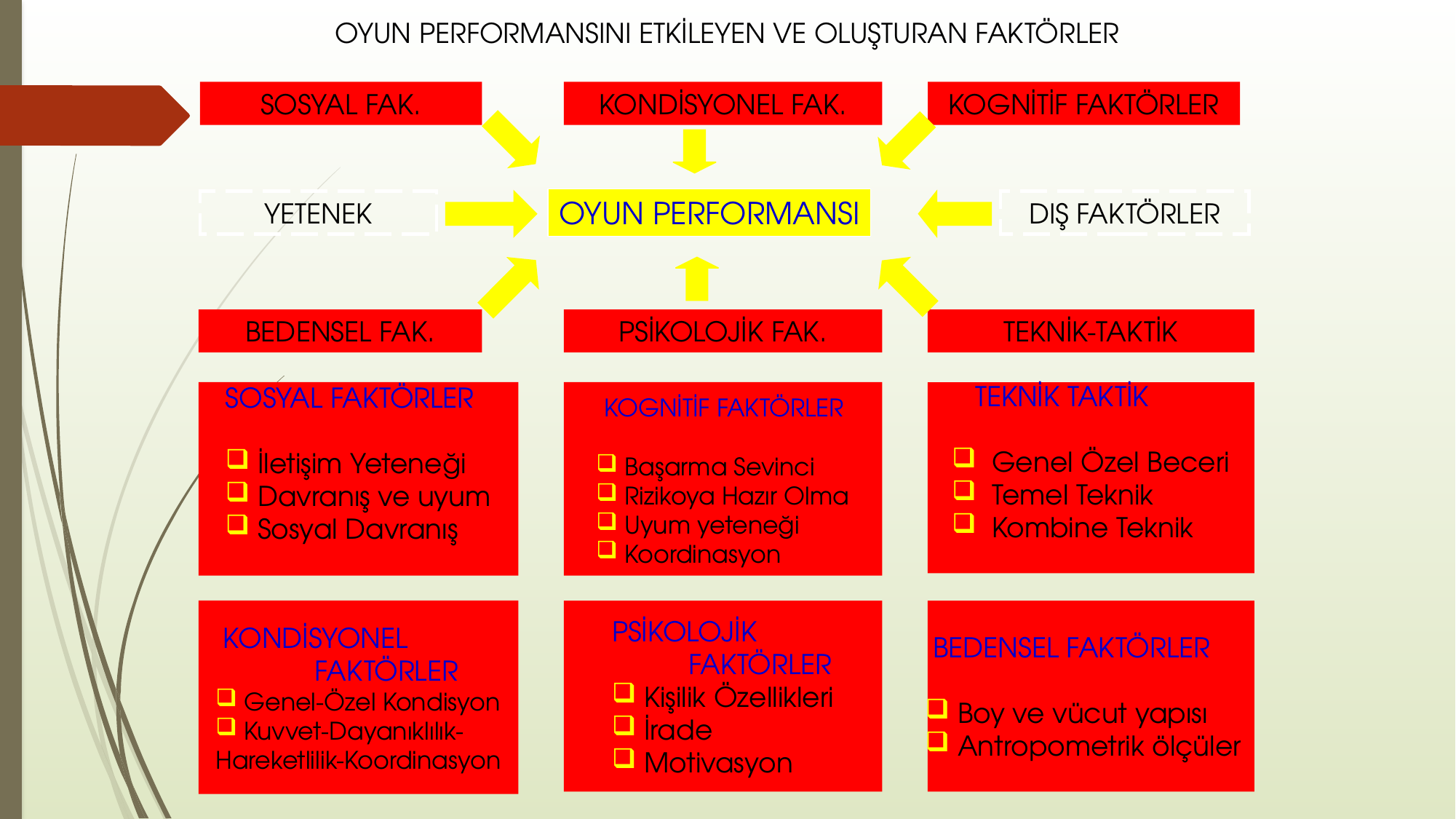

OYUN PERFORMANSINI ETKİLEYEN VE OLUŞTURAN FAKTÖRLER
SOSYAL FAK.
KONDİSYONEL FAK.
KOGNİTİF FAKTÖRLER

OYUN PERFORMANSI

YETENEK
DIŞ FAKTÖRLER

BEDENSEL FAK.
PSİKOLOJİK FAK.
TEKNİK-TAKTİK
SOSYAL FAKTÖRLER

 İletişim Yeteneği
 Davranış ve uyum
 Sosyal Davranış

 KOGNİTİF FAKTÖRLER

 Başarma Sevinci
 Rizikoya Hazır Olma
 Uyum yeteneği
 Koordinasyon
   TEKNİK TAKTİK

  Genel Özel Beceri
  Temel Teknik
  Kombine Teknik

 KONDİSYONEL
             FAKTÖRLER
 Genel-Özel Kondisyon
 Kuvvet-Dayanıklılık-
Hareketlilik-Koordinasyon
PSİKOLOJİK
          FAKTÖRLER
 Kişilik Özellikleri
 İrade
 Motivasyon
 BEDENSEL FAKTÖRLER

 Boy ve vücut yapısı
 Antropometrik ölçüler